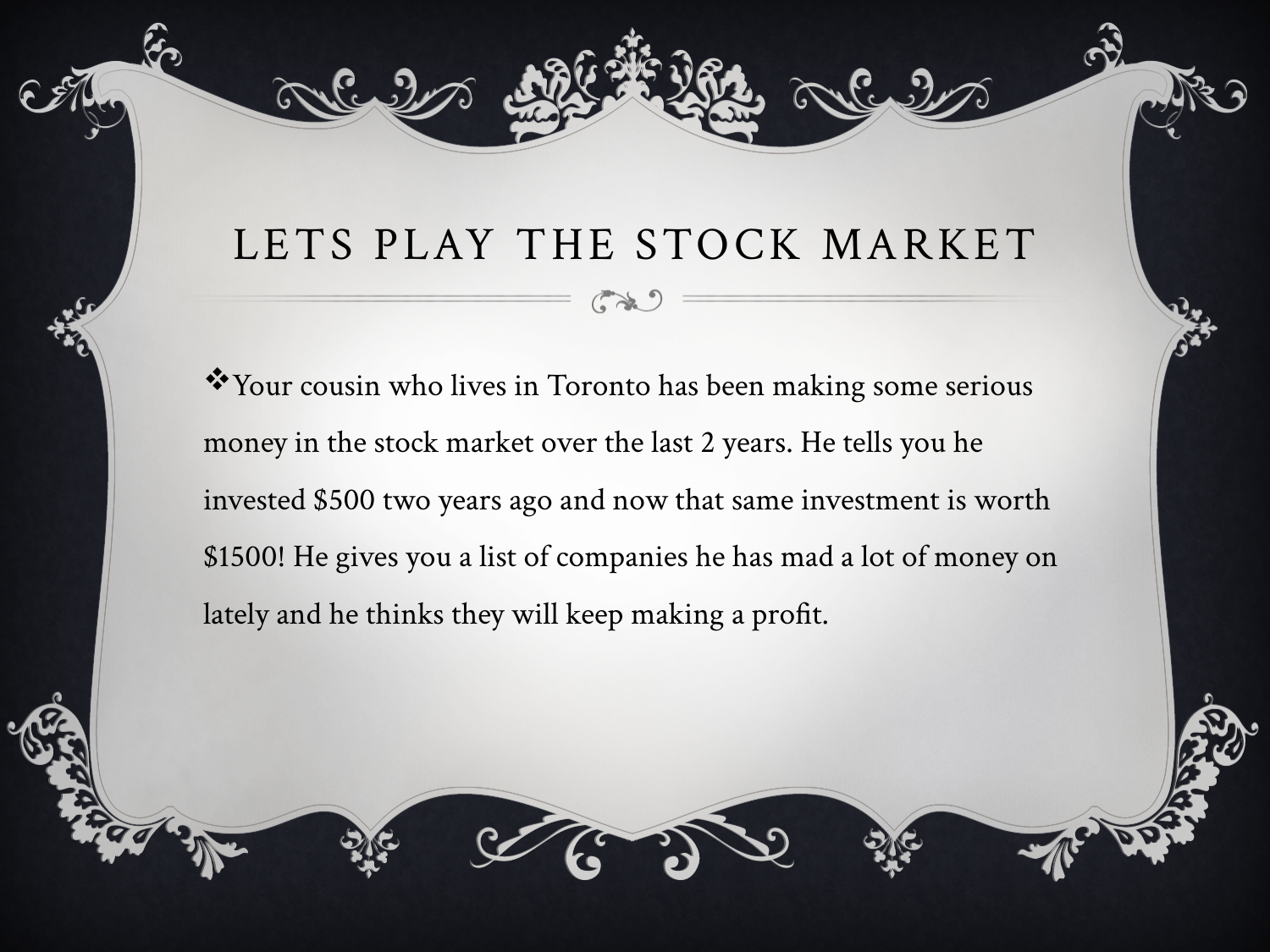

# Lets play the stock market
Your cousin who lives in Toronto has been making some serious money in the stock market over the last 2 years. He tells you he invested $500 two years ago and now that same investment is worth $1500! He gives you a list of companies he has mad a lot of money on lately and he thinks they will keep making a profit.